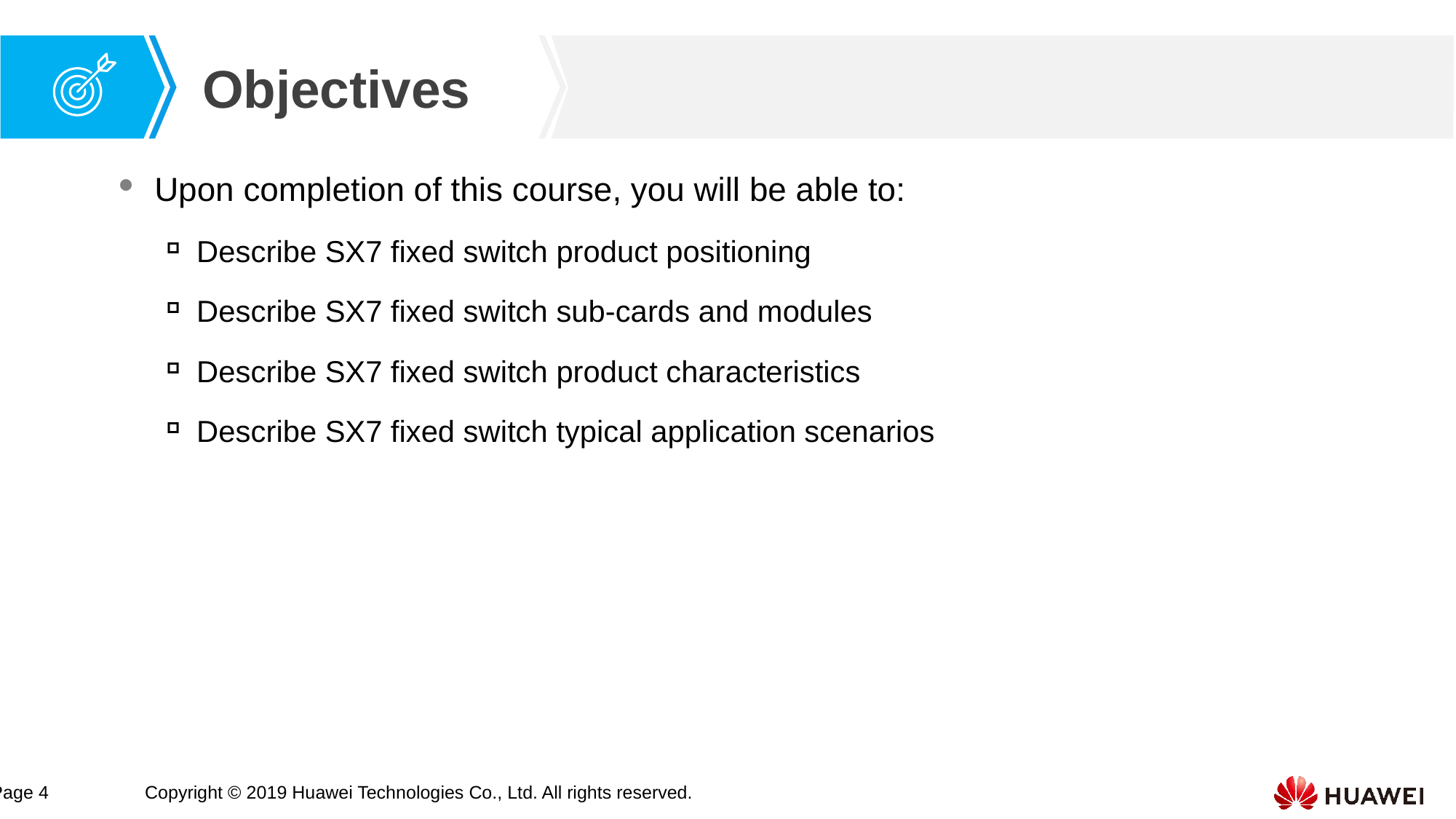

Upon completion of this course, you will be able to:
Describe SX7 fixed switch product positioning
Describe SX7 fixed switch sub-cards and modules
Describe SX7 fixed switch product characteristics
Describe SX7 fixed switch typical application scenarios